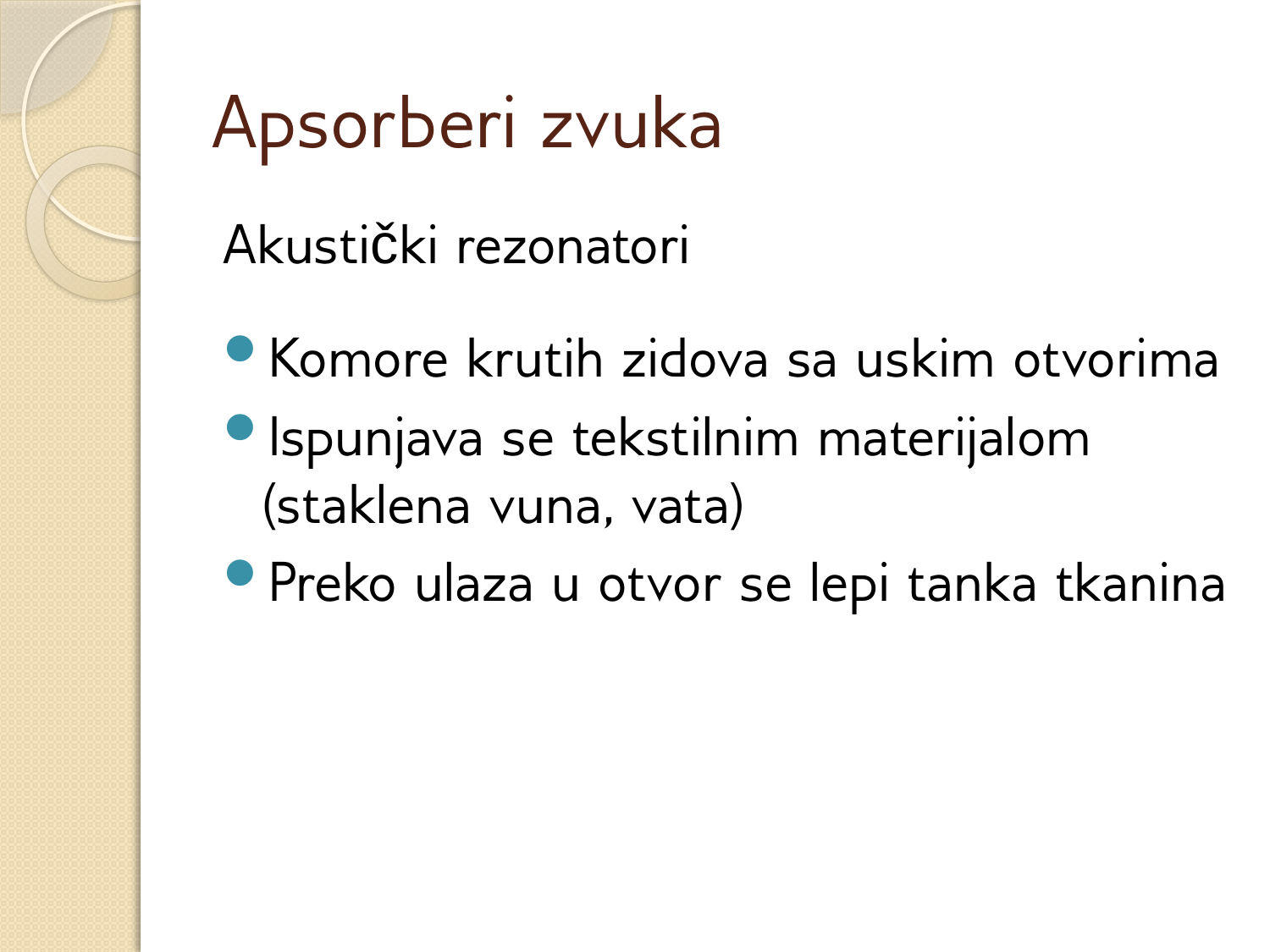

# Apsorberi zvuka
Akustički rezonatori
Komore krutih zidova sa uskim otvorima
Ispunjava se tekstilnim materijalom (staklena vuna, vata)
Preko ulaza u otvor se lepi tanka tkanina